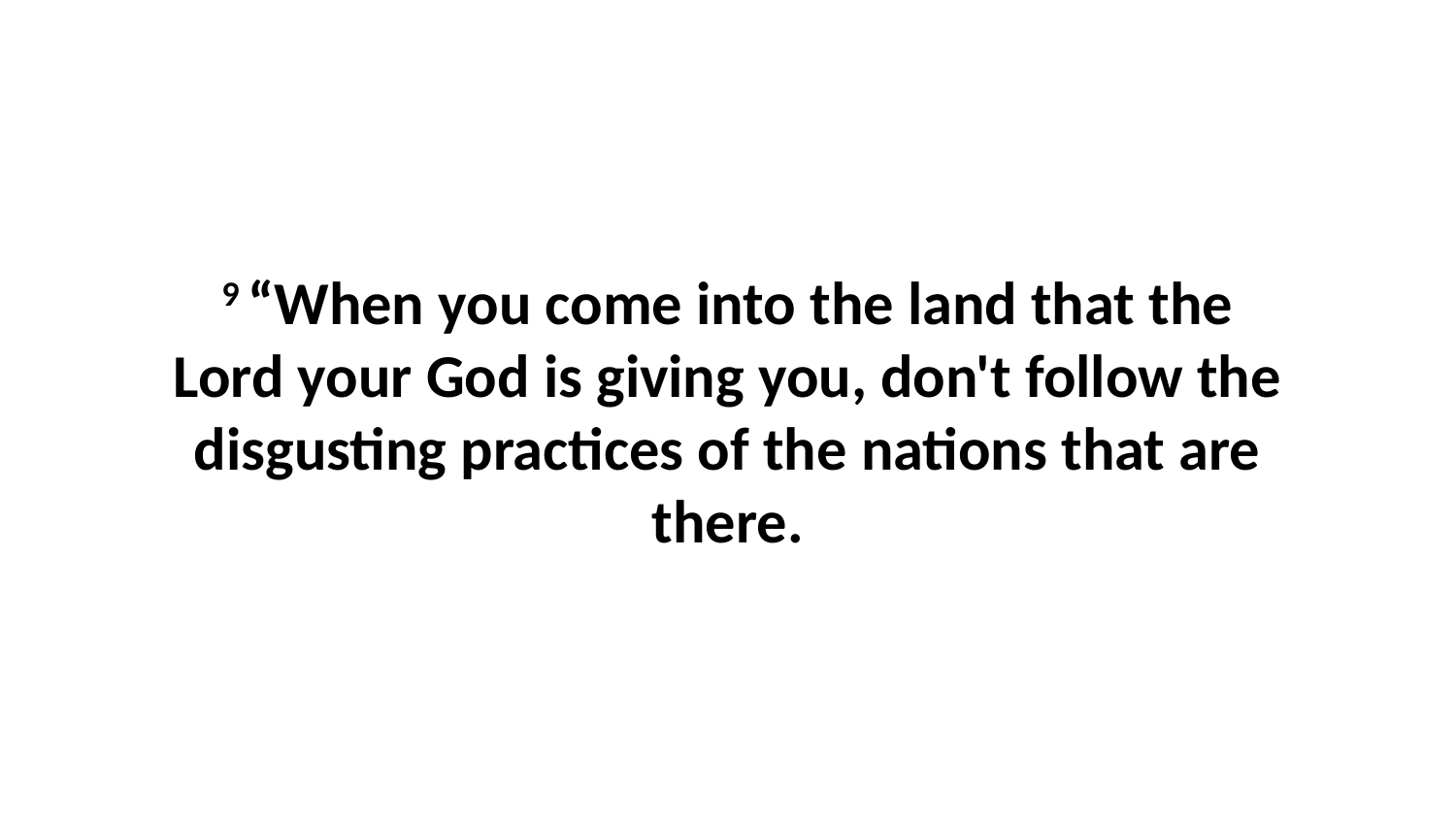

9 “When you come into the land that the Lord your God is giving you, don't follow the disgusting practices of the nations that are there.